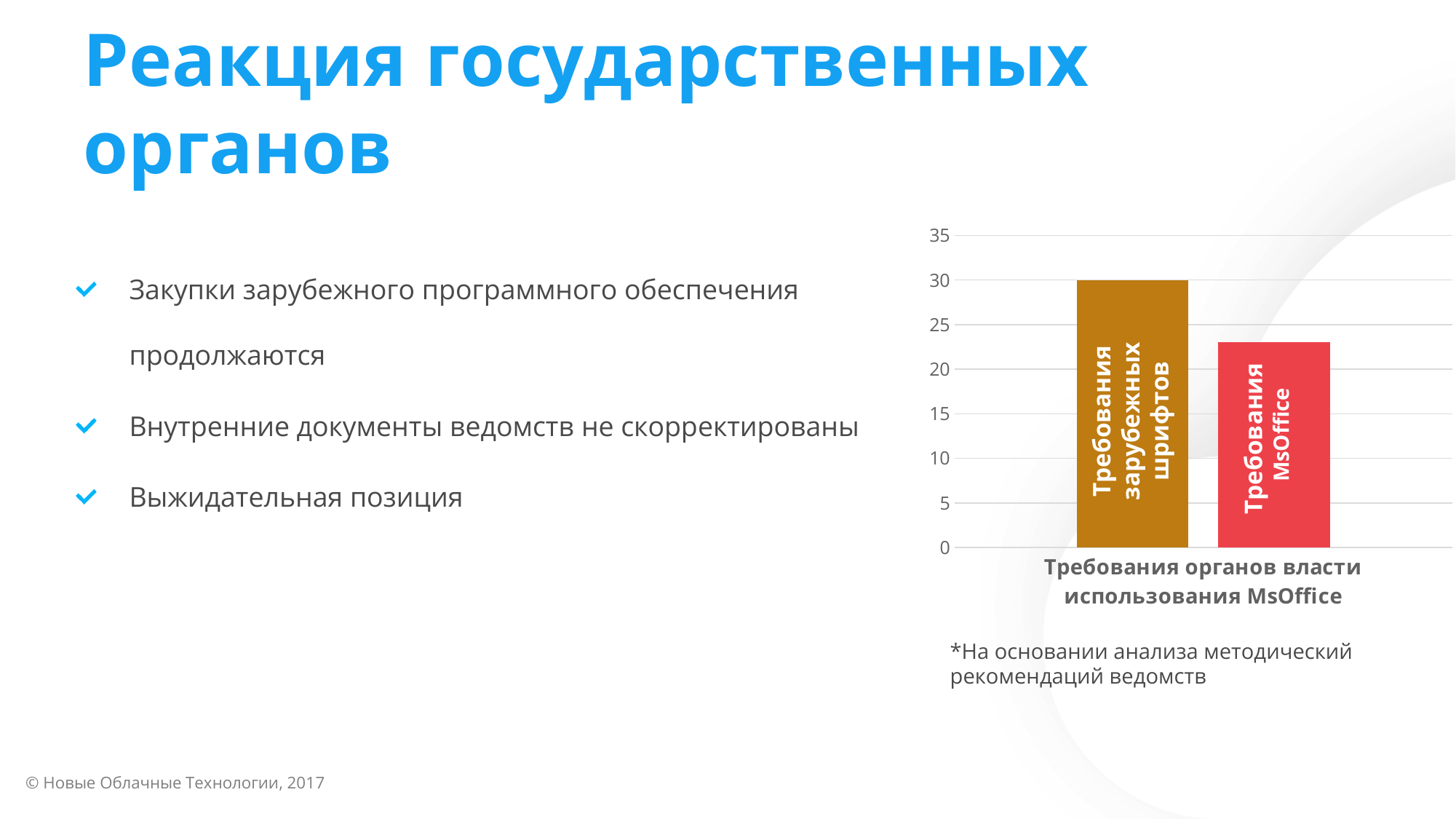

# Реакция государственных органов

### Chart

| Category | Шрифты | Ms Word |
|---|---|---|
| Требования органов власти использования MsOffice | 30.0 | 23.0 |
Закупки зарубежного программного обеспечения продолжаются
Внутренние документы ведомств не скорректированы
Выжидательная позиция

Требования зарубежных шрифтов
Требования  MsOffice
*На основании анализа методический рекомендаций ведомств